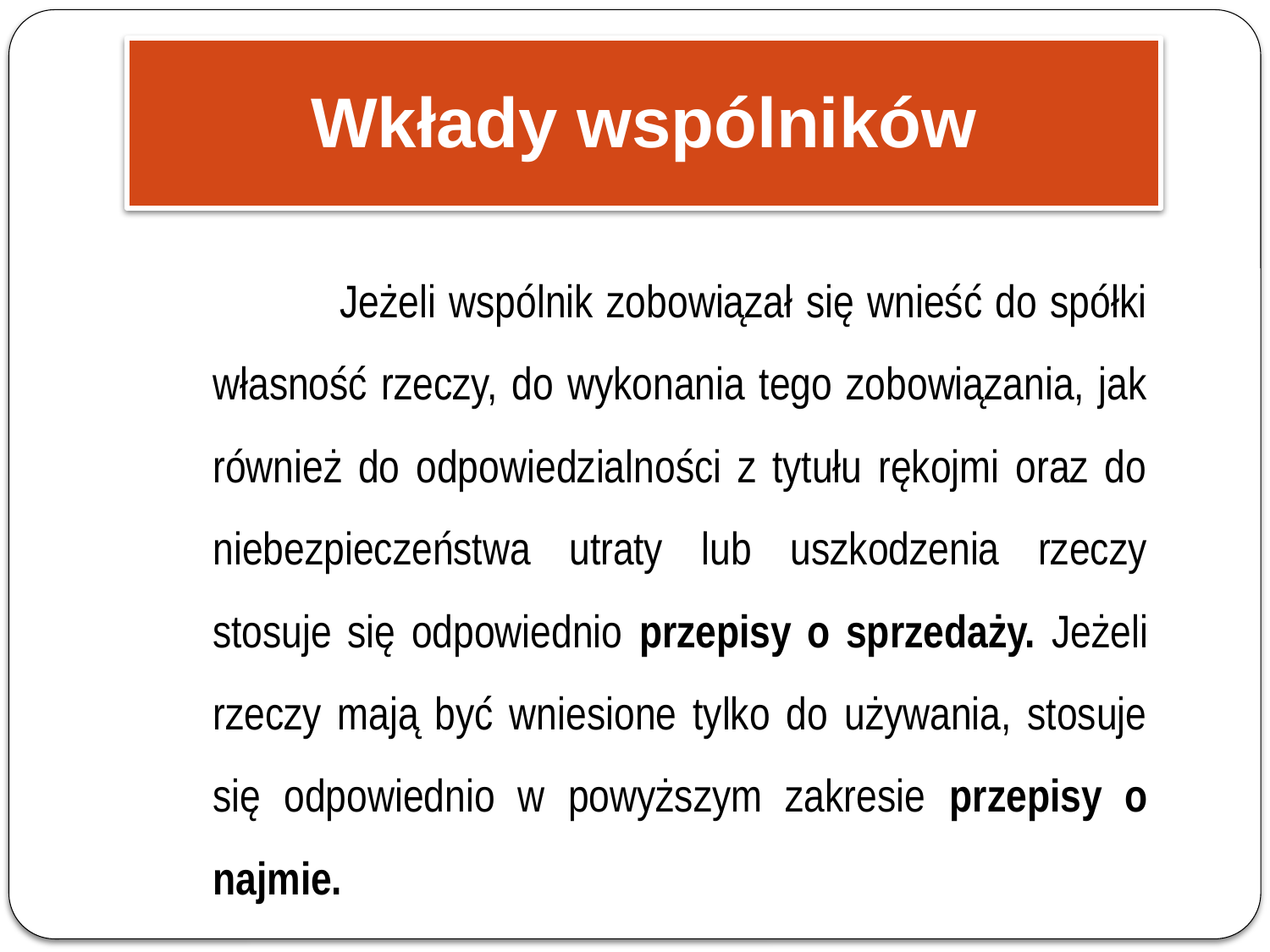

Wkłady wspólników
		Jeżeli wspólnik zobowiązał się wnieść do spółki własność rzeczy, do wykonania tego zobowiązania, jak również do odpowiedzialności z tytułu rękojmi oraz do niebezpieczeństwa utraty lub uszkodzenia rzeczy stosuje się odpowiednio przepisy o sprzedaży. Jeżeli rzeczy mają być wniesione tylko do używania, stosuje się odpowiednio w powyższym zakresie przepisy o najmie.